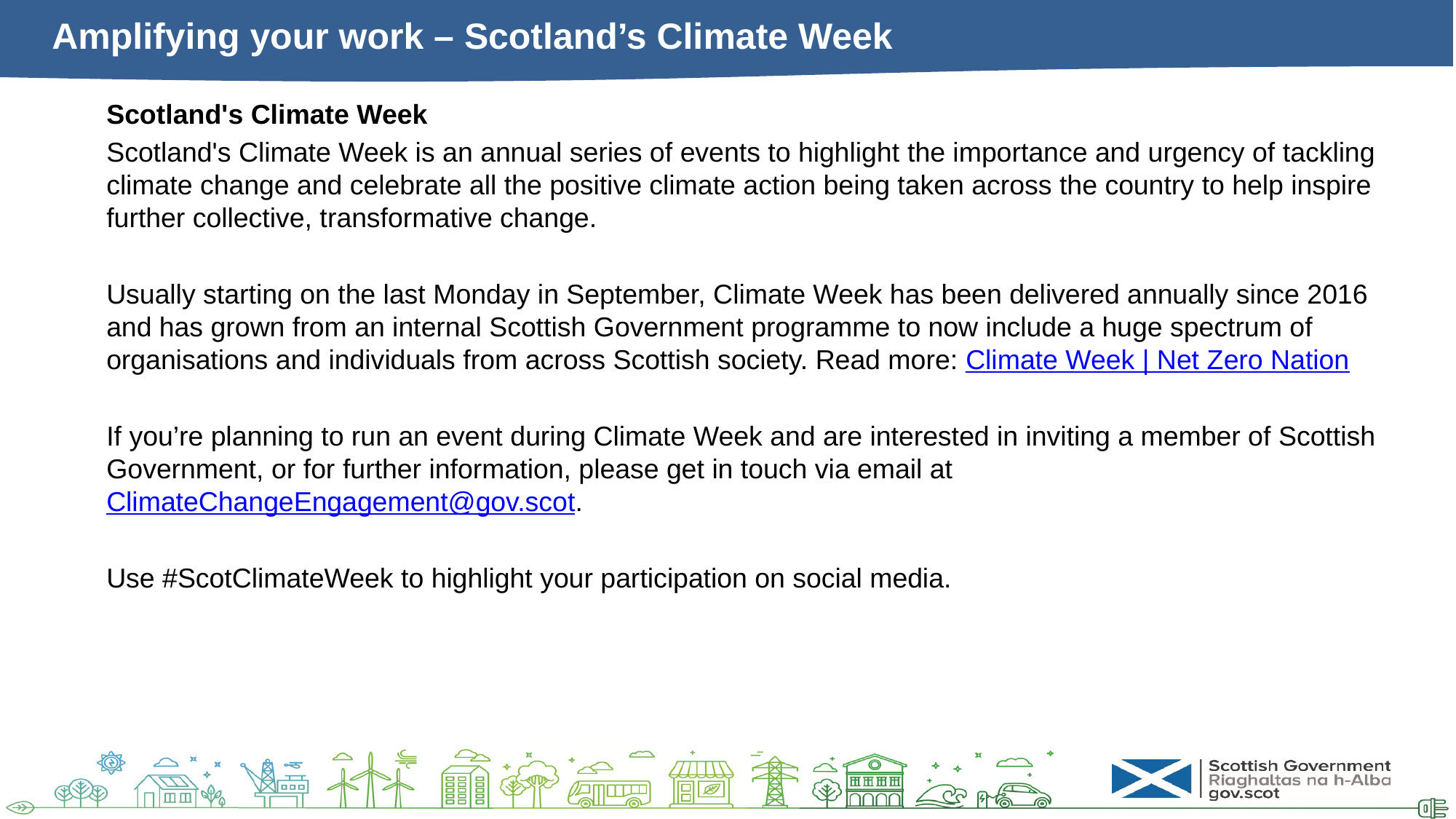

# Amplifying your work – Scotland’s Climate Week
Scotland's Climate Week
Scotland's Climate Week is an annual series of events to highlight the importance and urgency of tackling climate change and celebrate all the positive climate action being taken across the country to help inspire further collective, transformative change.

Usually starting on the last Monday in September, Climate Week has been delivered annually since 2016 and has grown from an internal Scottish Government programme to now include a huge spectrum of organisations and individuals from across Scottish society. Read more: Climate Week | Net Zero Nation

If you’re planning to run an event during Climate Week and are interested in inviting a member of Scottish Government, or for further information, please get in touch via email at ClimateChangeEngagement@gov.scot.

Use #ScotClimateWeek to highlight your participation on social media.